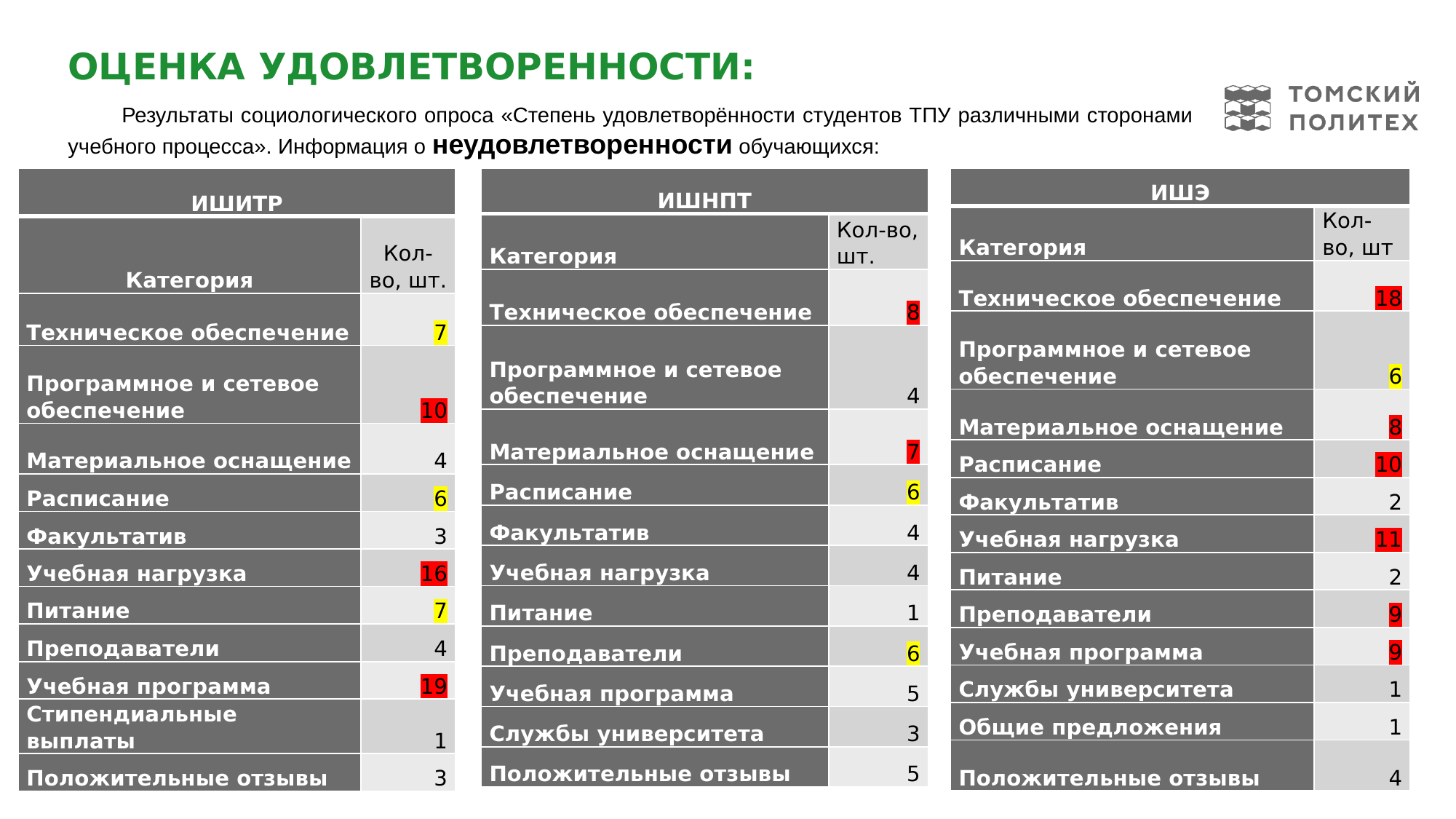

# Оценка удовлетворенности:
Результаты социологического опроса «Степень удовлетворённости студентов ТПУ различными сторонами учебного процесса». Информация о неудовлетворенности обучающихся:
| ИШИТР |  |
| --- | --- |
| Категория | Кол-во, шт. |
| Техническое обеспечение | 7 |
| Программное и сетевое обеспечение | 10 |
| Материальное оснащение | 4 |
| Расписание | 6 |
| Факультатив | 3 |
| Учебная нагрузка | 16 |
| Питание | 7 |
| Преподаватели | 4 |
| Учебная программа | 19 |
| Стипендиальные выплаты | 1 |
| Положительные отзывы | 3 |
| ИШНПТ |  |
| --- | --- |
| Категория | Кол-во, шт. |
| Техническое обеспечение | 8 |
| Программное и сетевое обеспечение | 4 |
| Материальное оснащение | 7 |
| Расписание | 6 |
| Факультатив | 4 |
| Учебная нагрузка | 4 |
| Питание | 1 |
| Преподаватели | 6 |
| Учебная программа | 5 |
| Службы университета | 3 |
| Положительные отзывы | 5 |
| ИШЭ |  |
| --- | --- |
| Категория | Кол-во, шт |
| Техническое обеспечение | 18 |
| Программное и сетевое обеспечение | 6 |
| Материальное оснащение | 8 |
| Расписание | 10 |
| Факультатив | 2 |
| Учебная нагрузка | 11 |
| Питание | 2 |
| Преподаватели | 9 |
| Учебная программа | 9 |
| Службы университета | 1 |
| Общие предложения | 1 |
| Положительные отзывы | 4 |
8